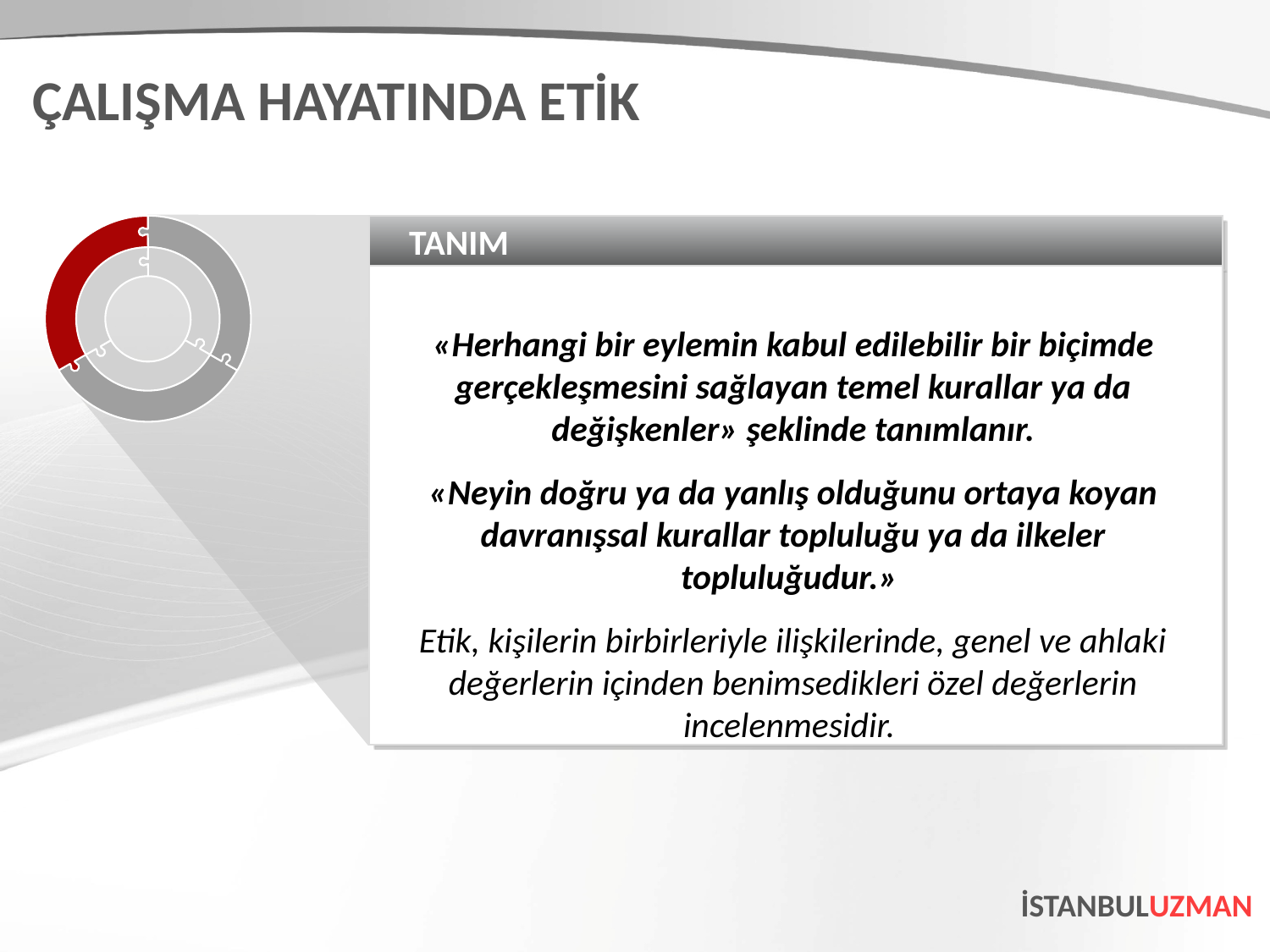

ÇALIŞMA HAYATINDA ETİK

TANIM

«Herhangi bir eylemin kabul edilebilir bir biçimde gerçekleşmesini sağlayan temel kurallar ya da değişkenler» şeklinde tanımlanır.
«Neyin doğru ya da yanlış olduğunu ortaya koyan davranışsal kurallar topluluğu ya da ilkeler topluluğudur.»
Etik, kişilerin birbirleriyle ilişkilerinde, genel ve ahlaki değerlerin içinden benimsedikleri özel değerlerin incelenmesidir.
İSTANBULUZMAN